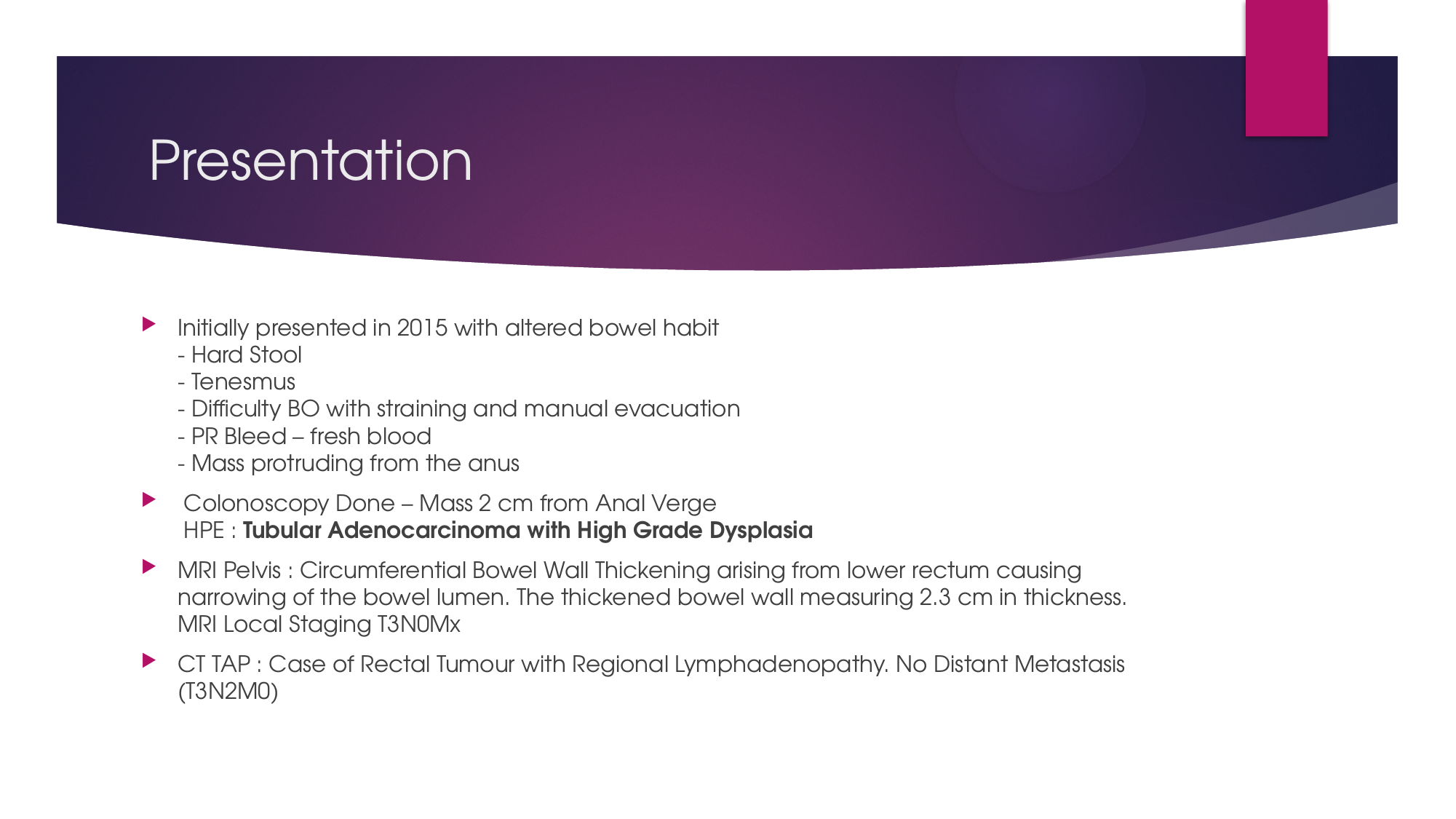

# Presentation
Initially presented in 2015 with altered bowel habit
- Hard Stool
- Tenesmus
- Difficulty BO with straining and manual evacuation
- PR Bleed – fresh blood
- Mass protruding from the anus
 Colonoscopy Done – Mass 2 cm from Anal Verge
 HPE : Tubular Adenocarcinoma with High Grade Dysplasia
MRI Pelvis : Circumferential Bowel Wall Thickening arising from lower rectum causing narrowing of the bowel lumen. The thickened bowel wall measuring 2.3 cm in thickness.
MRI Local Staging T3N0Mx
CT TAP : Case of Rectal Tumour with Regional Lymphadenopathy. No Distant Metastasis (T3N2M0)